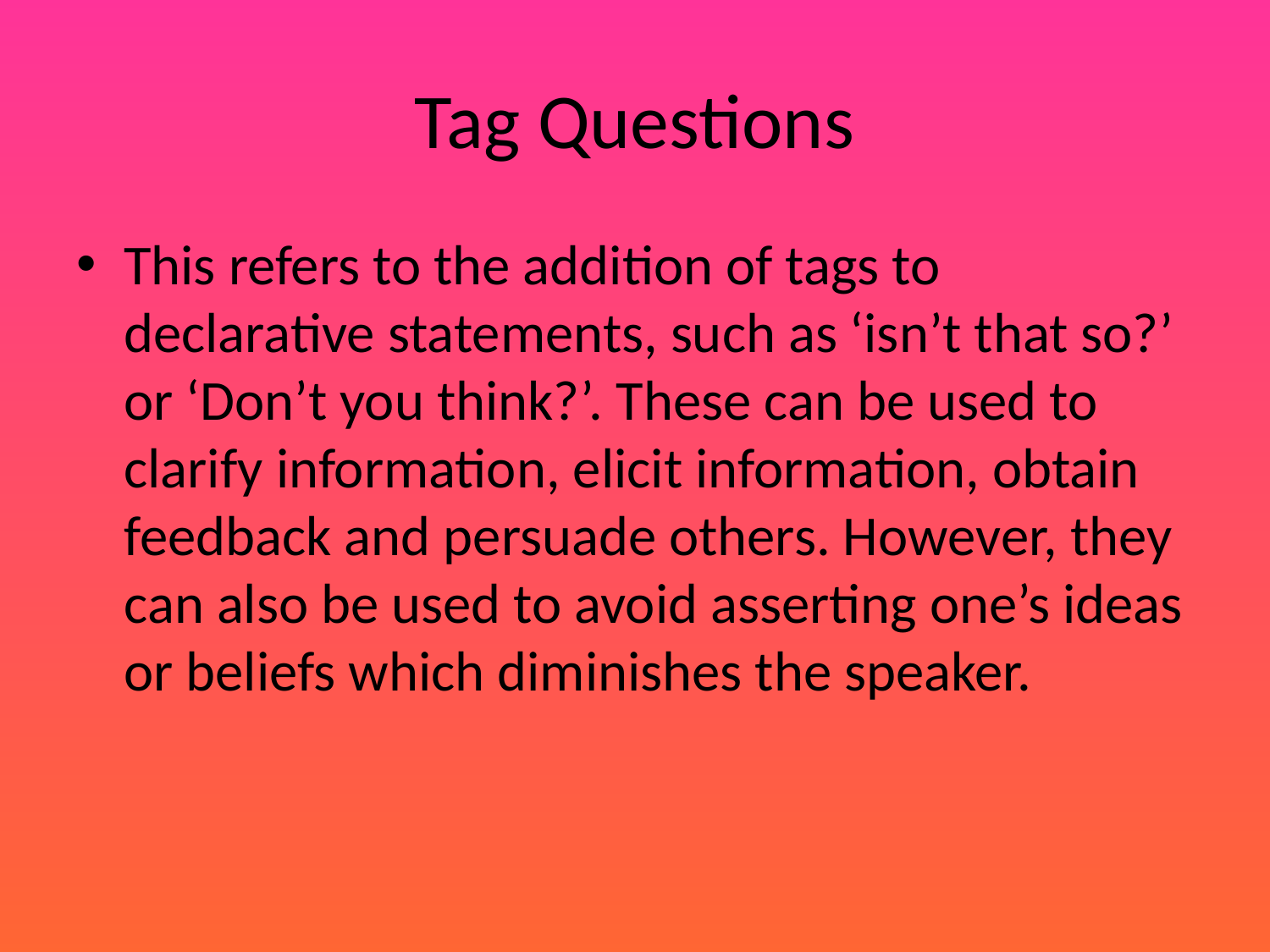

# Tag Questions
This refers to the addition of tags to declarative statements, such as ‘isn’t that so?’ or ‘Don’t you think?’. These can be used to clarify information, elicit information, obtain feedback and persuade others. However, they can also be used to avoid asserting one’s ideas or beliefs which diminishes the speaker.